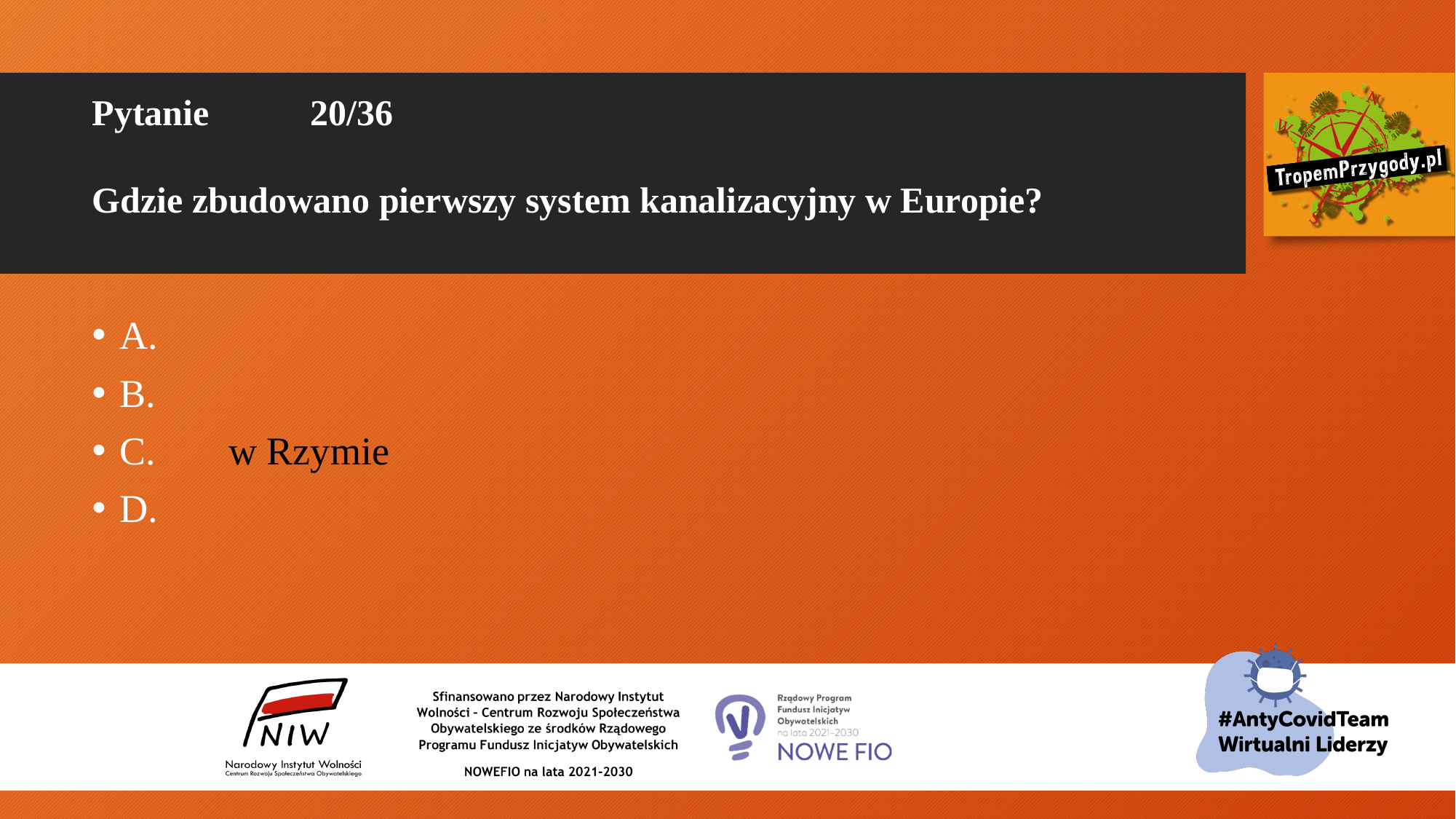

# Pytanie 	20/36 Gdzie zbudowano pierwszy system kanalizacyjny w Europie?
A.
B.
C.	w Rzymie
D.